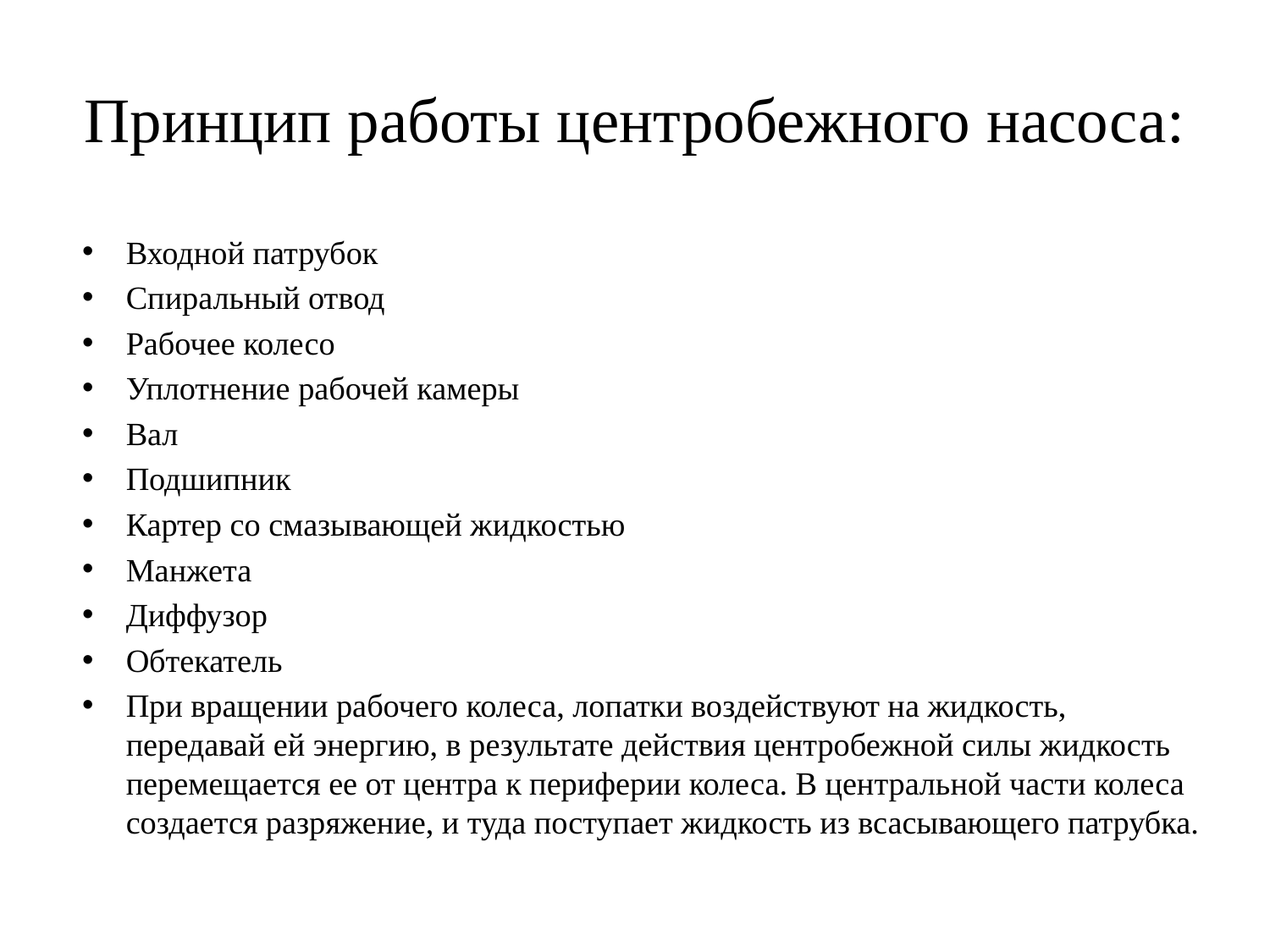

# Принцип работы центробежного насоса:

Входной патрубок
Спиральный отвод
Рабочее колесо
Уплотнение рабочей камеры
Вал
Подшипник
Картер со смазывающей жидкостью
Манжета
Диффузор
Обтекатель
При вращении рабочего колеса, лопатки воздействуют на жидкость, передавай ей энергию, в результате действия центробежной силы жидкость перемещается ее от центра к периферии колеса. В центральной части колеса создается разряжение, и туда поступает жидкость из всасывающего патрубка.